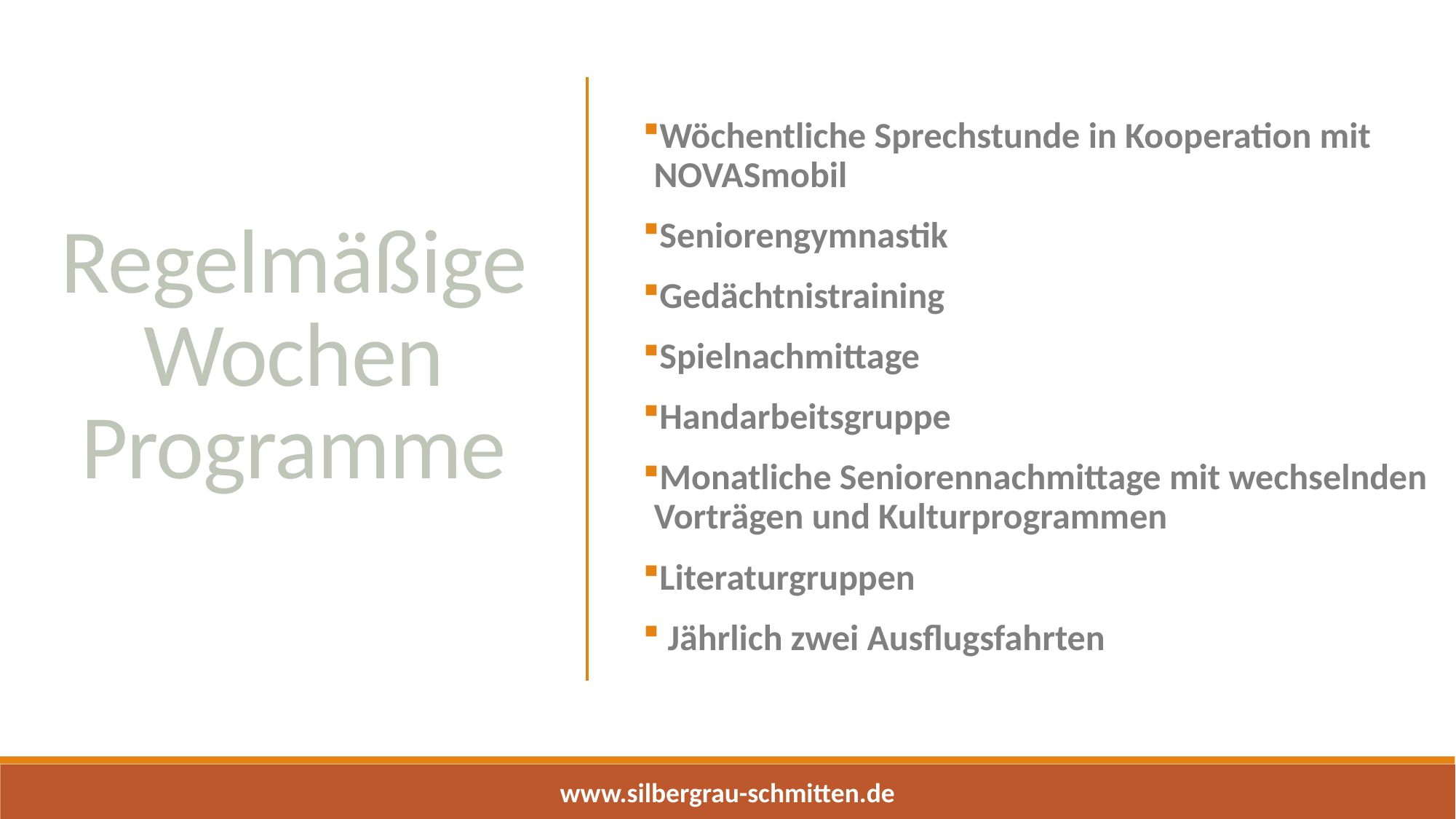

Wöchentliche Sprechstunde in Kooperation mit NOVASmobil
Seniorengymnastik
Gedächtnistraining
Spielnachmittage
Handarbeitsgruppe
Monatliche Seniorennachmittage mit wechselnden Vorträgen und Kulturprogrammen
Literaturgruppen
 Jährlich zwei Ausflugsfahrten

Regelmäßige Wochen
Programme
www.silbergrau-schmitten.de